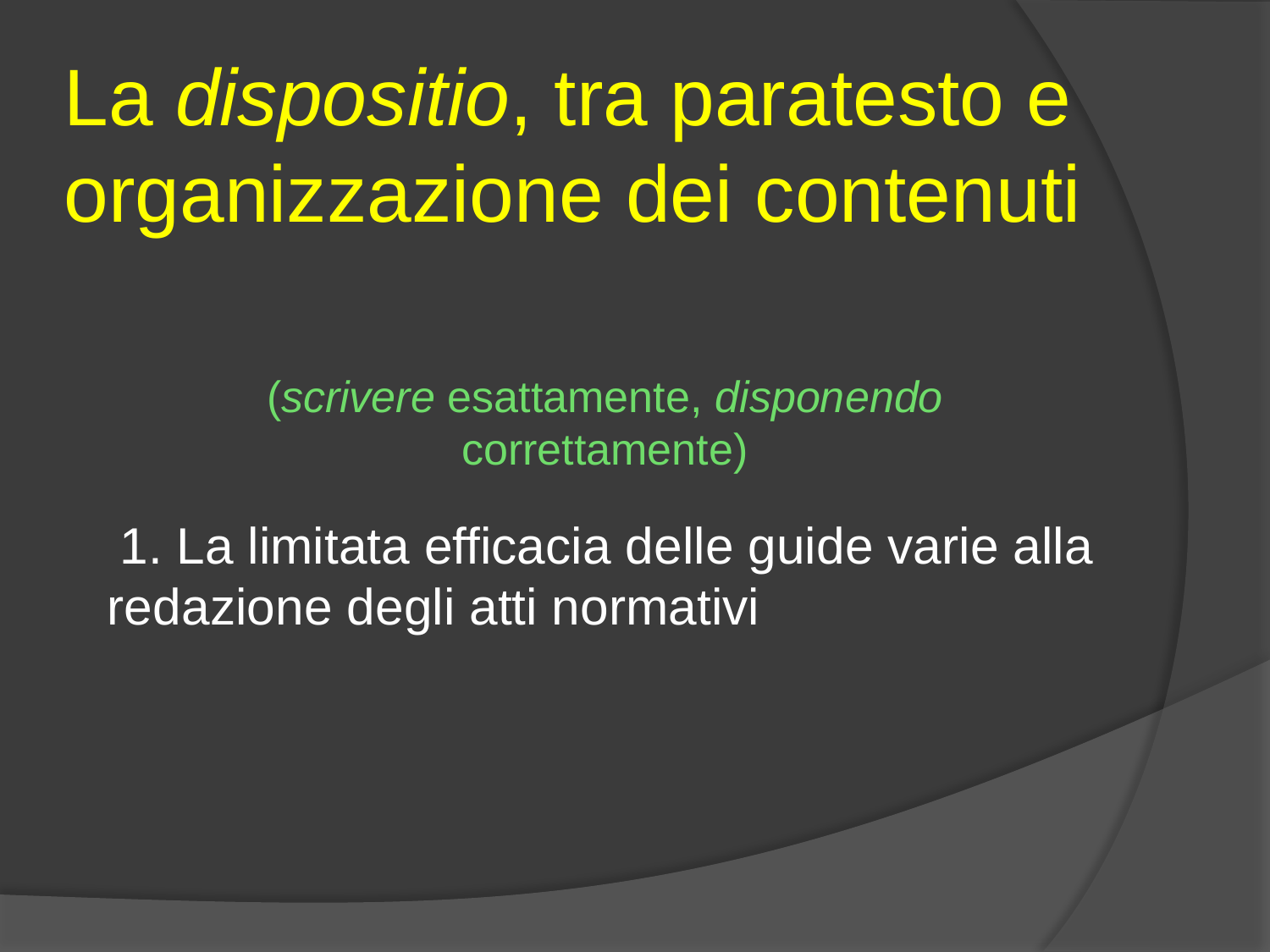

# La dispositio, tra paratesto e organizzazione dei contenuti

(scrivere esattamente, disponendo correttamente)
 1. La limitata efficacia delle guide varie alla redazione degli atti normativi